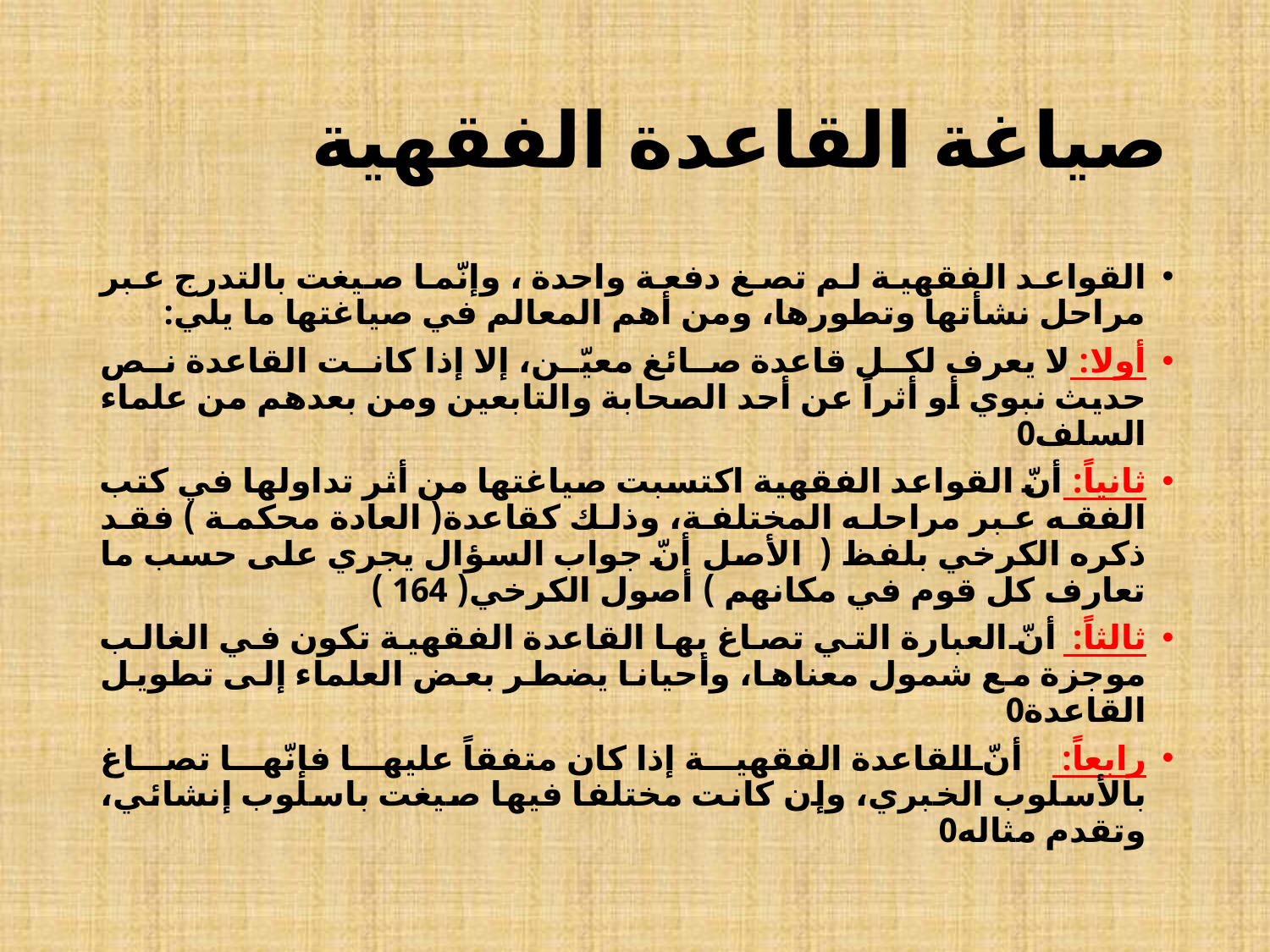

# صياغة القاعدة الفقهية
القواعد الفقهية لم تصغ دفعة واحدة ، وإنّما صيغت بالتدرج عبر مراحل نشأتها وتطورها، ومن أهم المعالم في صياغتها ما يلي:
أولا: لا يعرف لكل قاعدة صائغ معيّن، إلا إذا كانت القاعدة نص حديث نبوي أو أثراً عن أحد الصحابة والتابعين ومن بعدهم من علماء السلف0
ثانياً: أنّ القواعد الفقهية اكتسبت صياغتها من أثر تداولها في كتب الفقه عبر مراحله المختلفة، وذلك كقاعدة( العادة محكمة ) فقد ذكره الكرخي بلفظ (  الأصل أنّ جواب السؤال يجري على حسب ما تعارف كل قوم في مكانهم ) أصول الكرخي( 164 )
ثالثاً: أنّ العبارة التي تصاغ بها القاعدة الفقهية تكون في الغالب موجزة مع شمول معناها، وأحيانا يضطر بعض العلماء إلى تطويل القاعدة0
رابعاً: أنّ القاعدة الفقهية إذا كان متفقاً عليها فإنّها تصاغ بالأسلوب الخبري، وإن كانت مختلفا فيها صيغت باسلوب إنشائي، وتقدم مثاله0